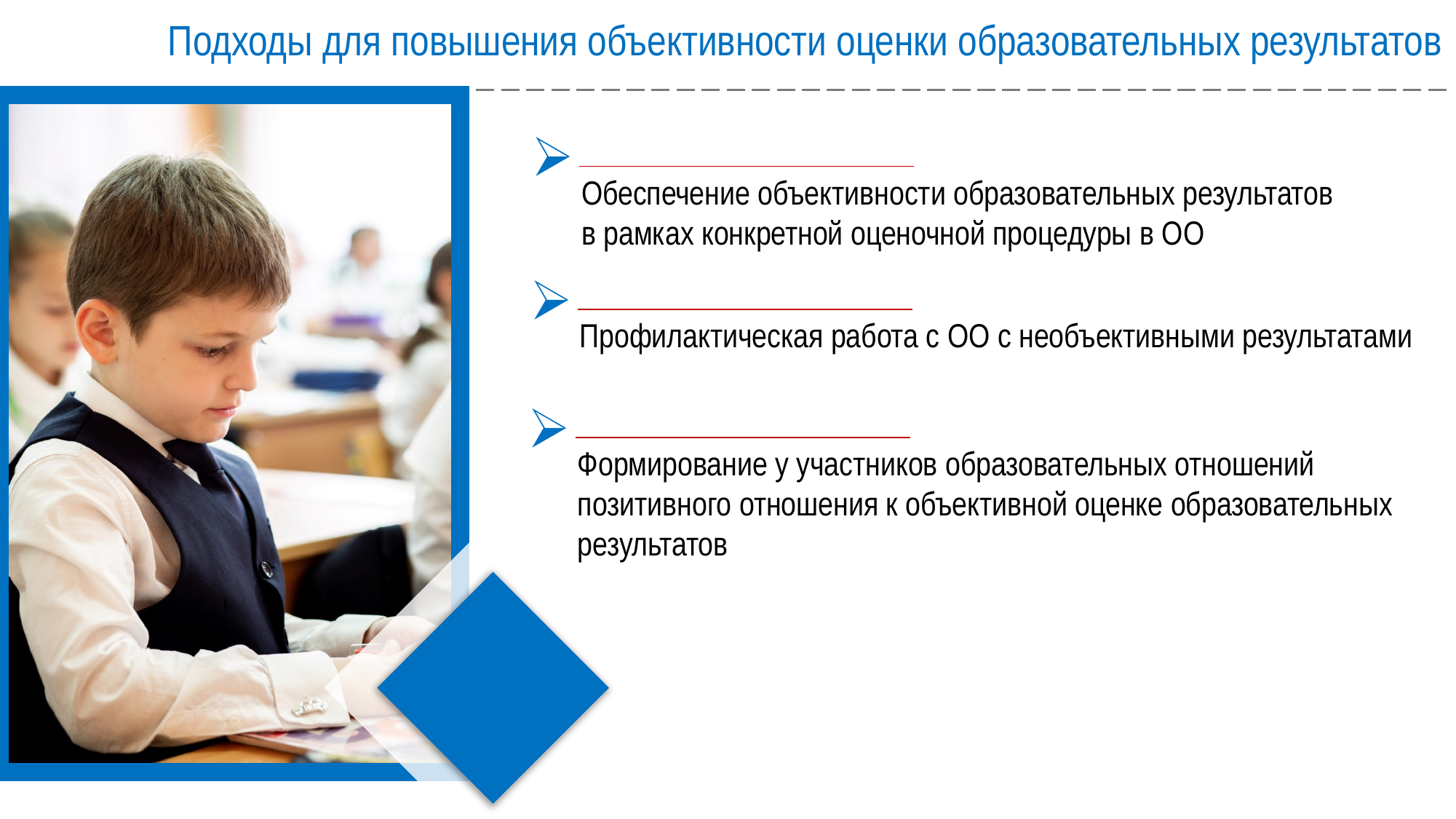

Подходы для повышения объективности оценки образовательных результатов

Обеспечение объективности образовательных результатов
в рамках конкретной оценочной процедуры в ОО

Профилактическая работа с ОО с необъективными результатами

Формирование у участников образовательных отношений позитивного отношения к объективной оценке образовательных результатов